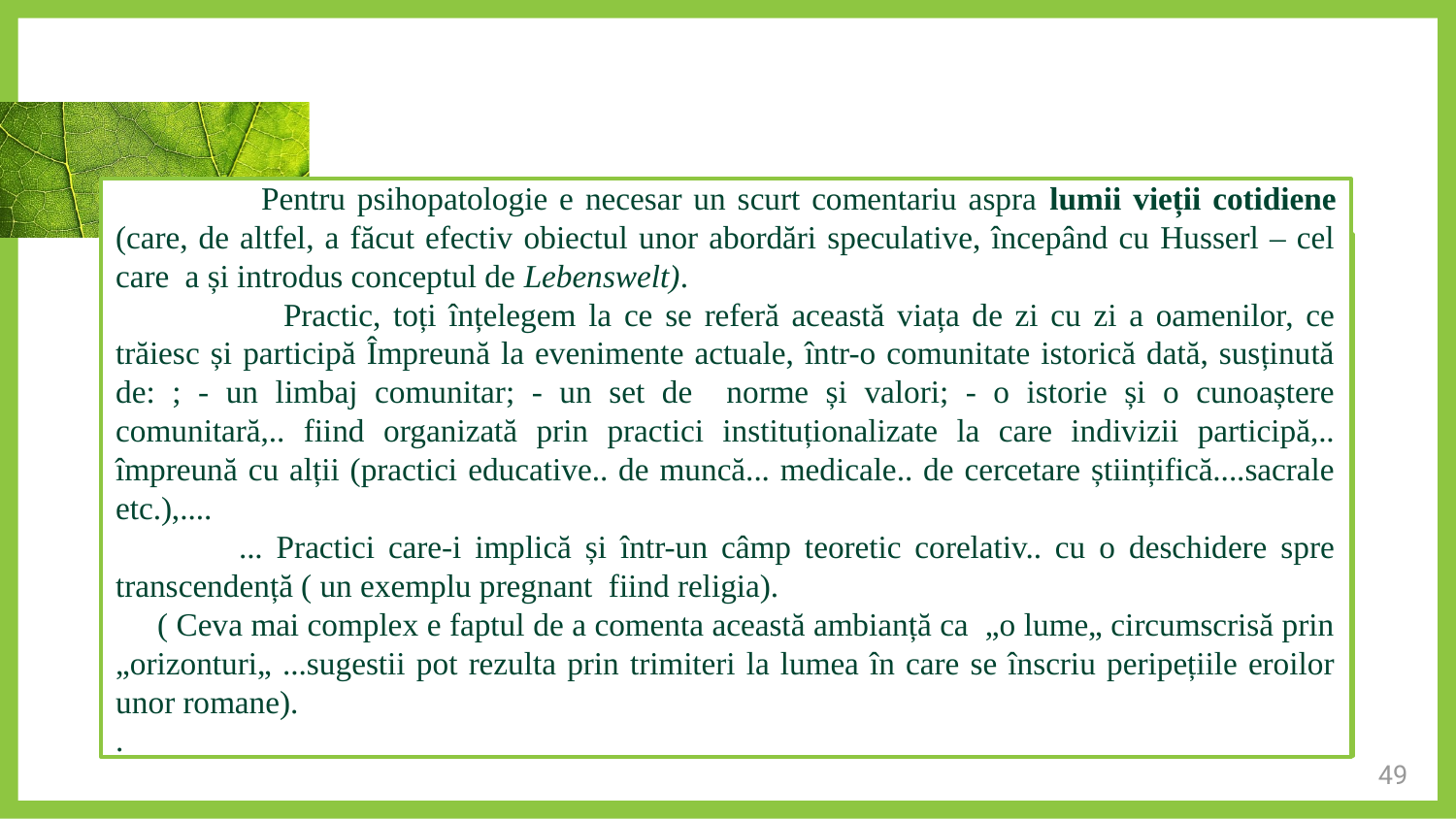

Pentru psihopatologie e necesar un scurt comentariu aspra lumii vieții cotidiene (care, de altfel, a făcut efectiv obiectul unor abordări speculative, începând cu Husserl – cel care  a și introdus conceptul de Lebenswelt).
     	Practic, toți înțelegem la ce se referă această viața de zi cu zi a oamenilor, ce trăiesc și participă Împreună la evenimente actuale, într-o comunitate istorică dată, susținută de: ; - un limbaj comunitar; - un set de  norme și valori; - o istorie și o cunoaștere comunitară,.. fiind organizată prin practici instituționalizate la care indivizii participă,.. împreună cu alții (practici educative.. de muncă... medicale.. de cercetare științifică....sacrale etc.),....
         ... Practici care-i implică și într-un câmp teoretic corelativ.. cu o deschidere spre transcendență ( un exemplu pregnant  fiind religia).
     ( Ceva mai complex e faptul de a comenta această ambianță ca  „o lume„ circumscrisă prin „orizonturi„ ...sugestii pot rezulta prin trimiteri la lumea în care se înscriu peripețiile eroilor unor romane).
.

49